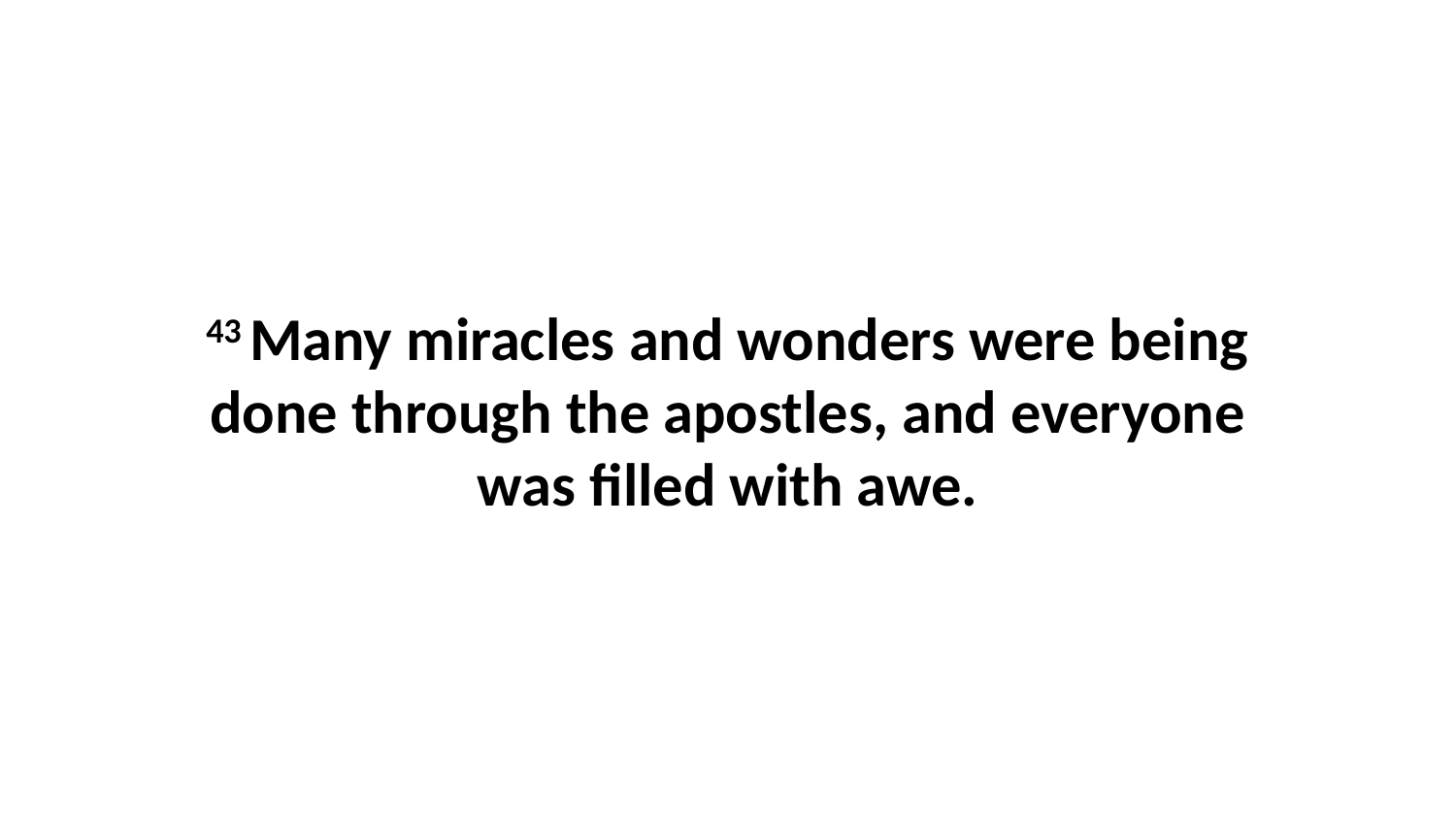

43 Many miracles and wonders were being done through the apostles, and everyone was filled with awe.